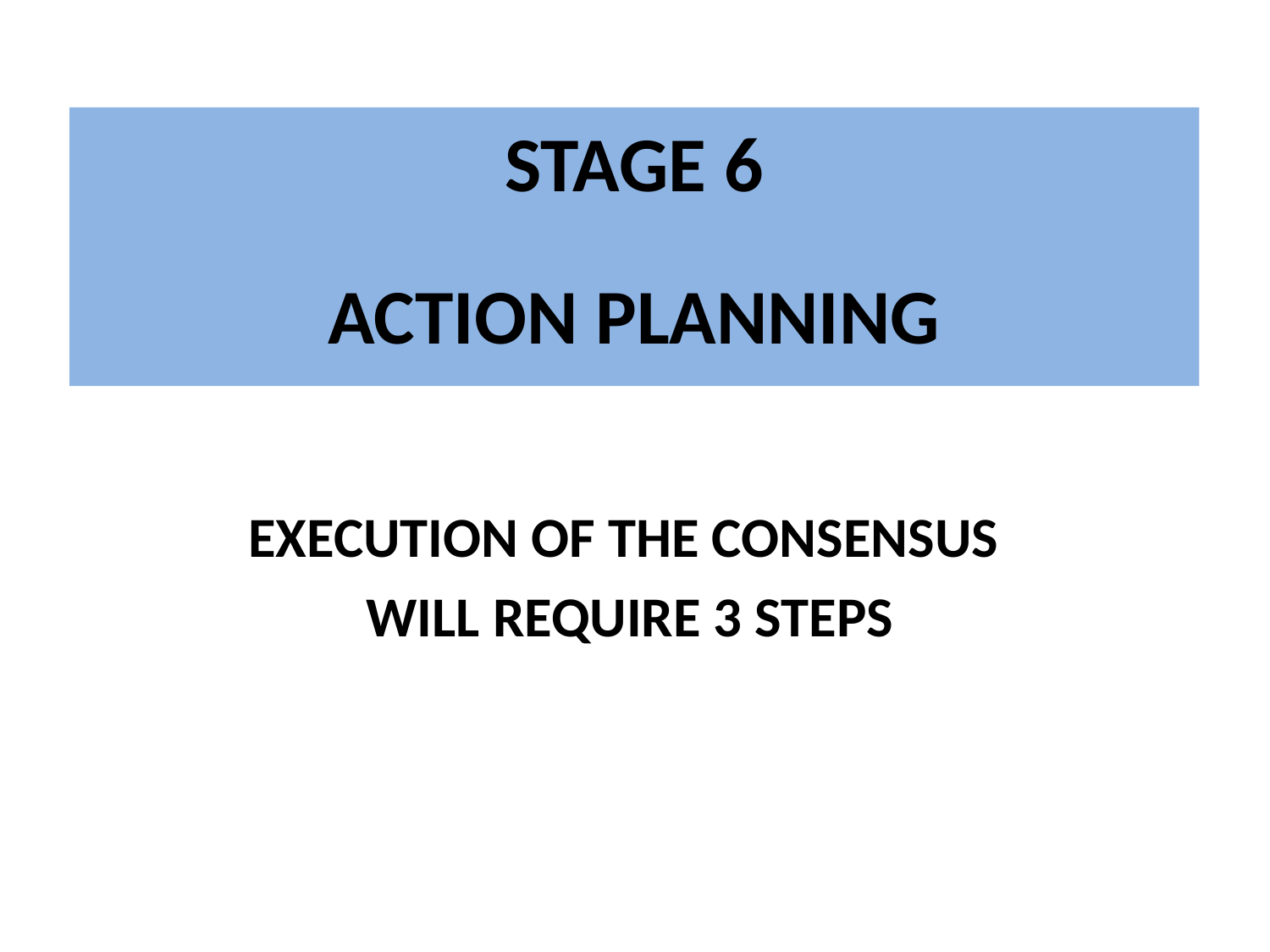

STAGE 6

ACTION PLANNING

EXECUTION OF THE CONSENSUS
WILL REQUIRE 3 STEPS